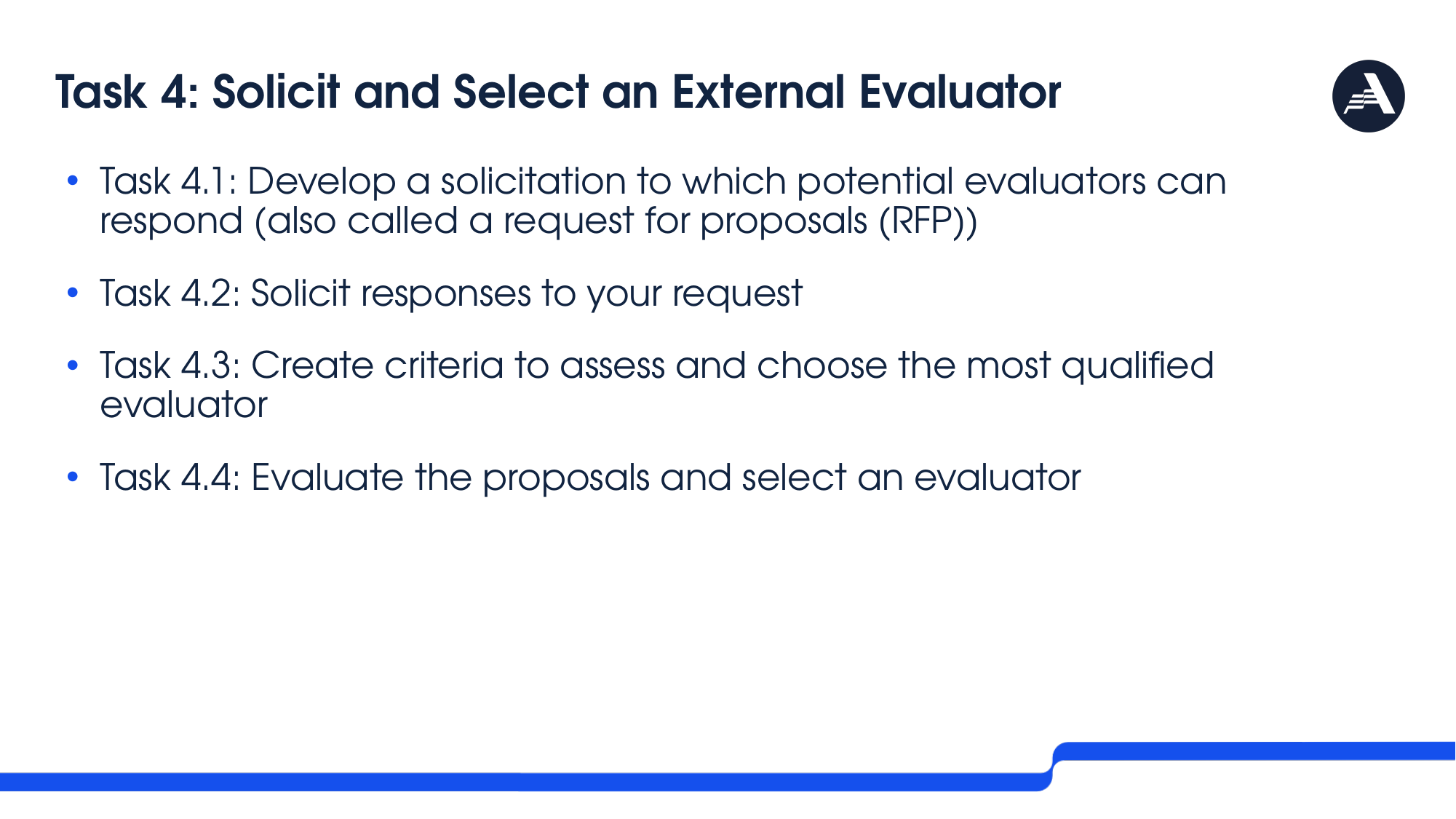

# Task 4: Solicit and Select an External Evaluator
Task 4.1: Develop a solicitation to which potential evaluators can respond (also called a request for proposals (RFP))
Task 4.2: Solicit responses to your request
Task 4.3: Create criteria to assess and choose the most qualified evaluator
Task 4.4: Evaluate the proposals and select an evaluator